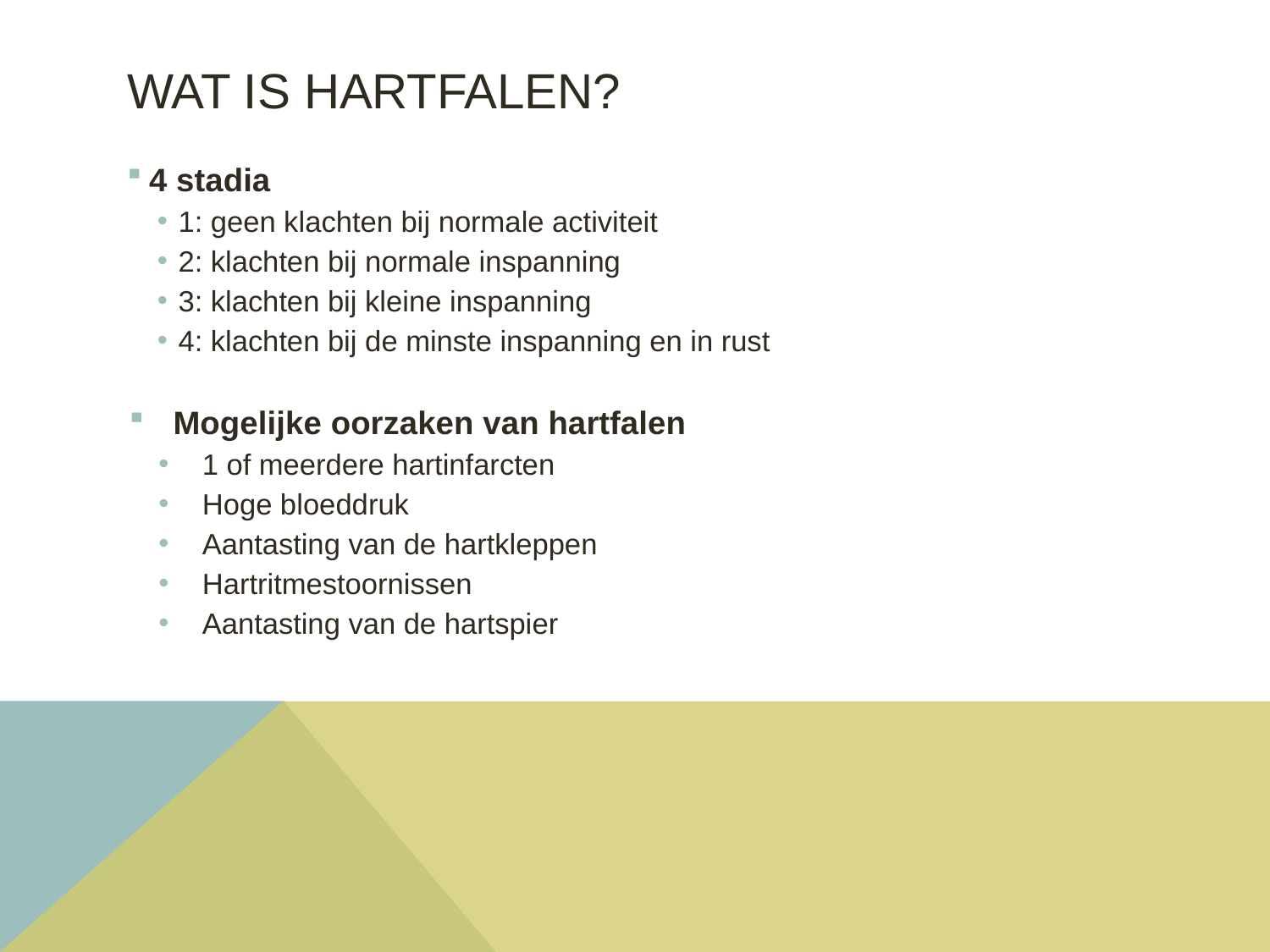

# Wat is hartfalen?
4 stadia
1: geen klachten bij normale activiteit
2: klachten bij normale inspanning
3: klachten bij kleine inspanning
4: klachten bij de minste inspanning en in rust

Mogelijke oorzaken van hartfalen
1 of meerdere hartinfarcten
Hoge bloeddruk
Aantasting van de hartkleppen
Hartritmestoornissen
Aantasting van de hartspier